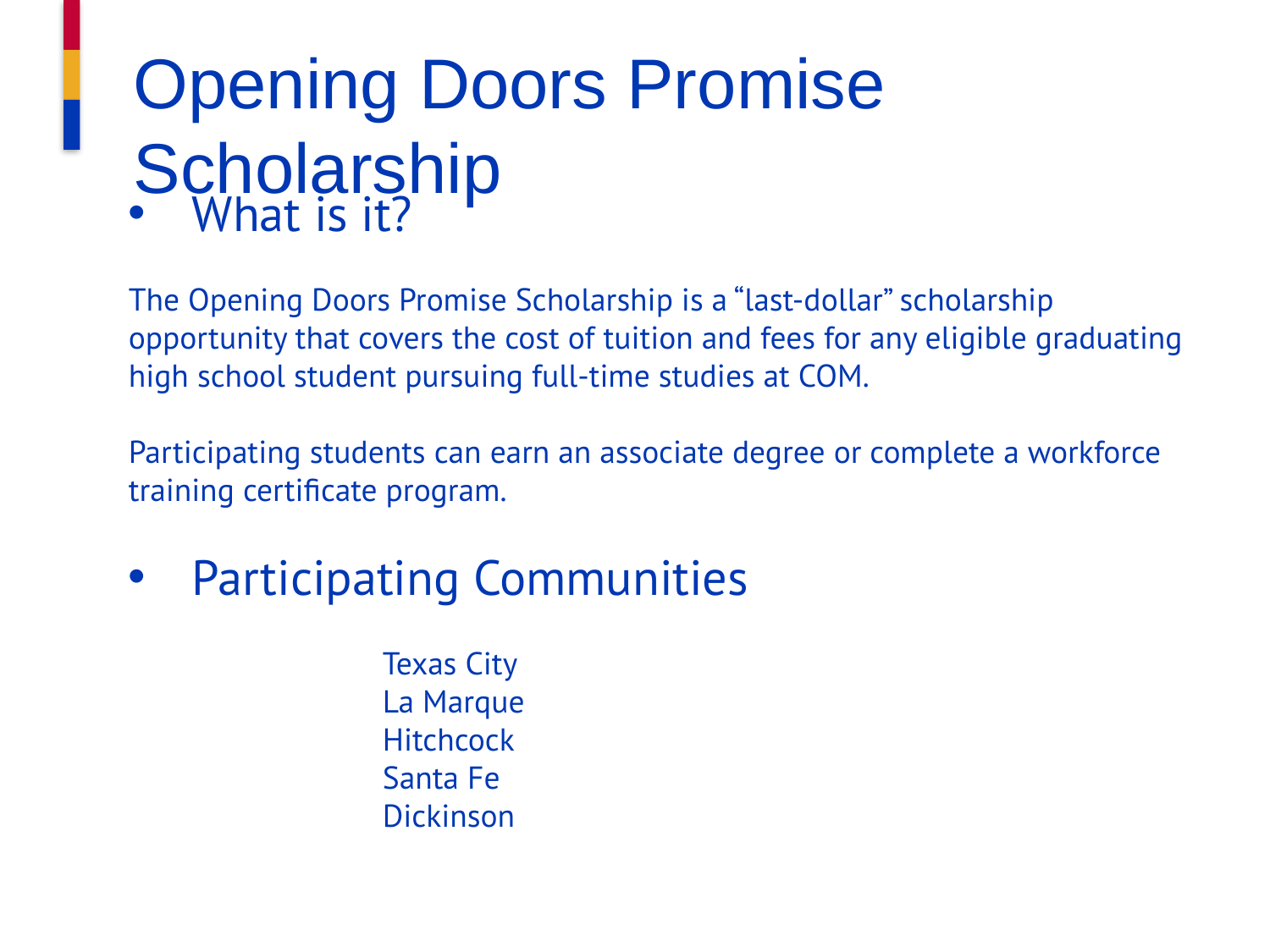

# Opening Doors Promise Scholarship
What is it?

The Opening Doors Promise Scholarship is a “last-dollar” scholarship opportunity that covers the cost of tuition and fees for any eligible graduating high school student pursuing full-time studies at COM.

Participating students can earn an associate degree or complete a workforce training certificate program.

Participating Communities

		Texas City
		La Marque
		Hitchcock
		Santa Fe
		Dickinson